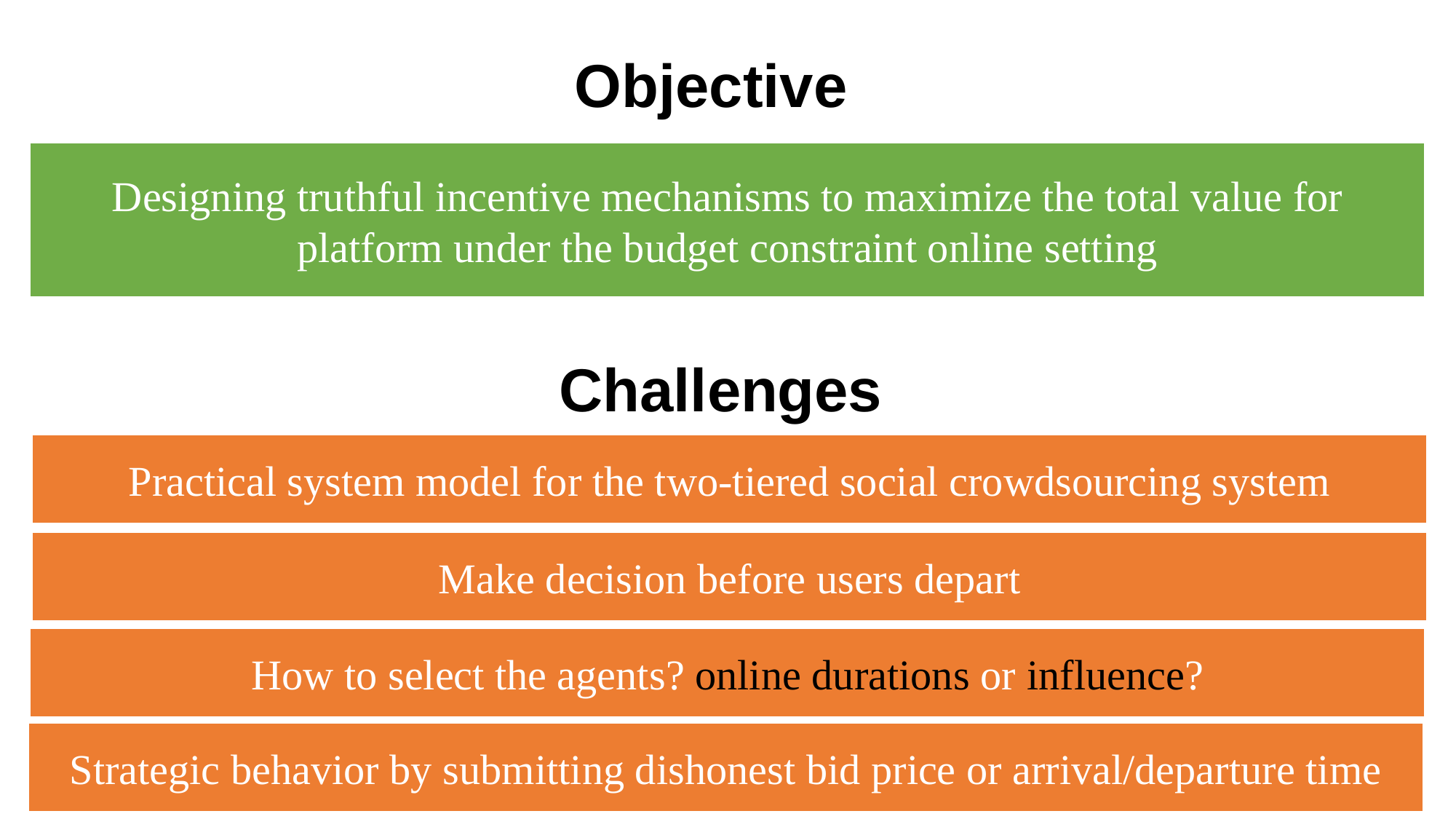

Objective
Designing truthful incentive mechanisms to maximize the total value for platform under the budget constraint online setting
Challenges
Practical system model for the two-tiered social crowdsourcing system
Make decision before users depart
How to select the agents? online durations or influence?
Strategic behavior by submitting dishonest bid price or arrival/departure time